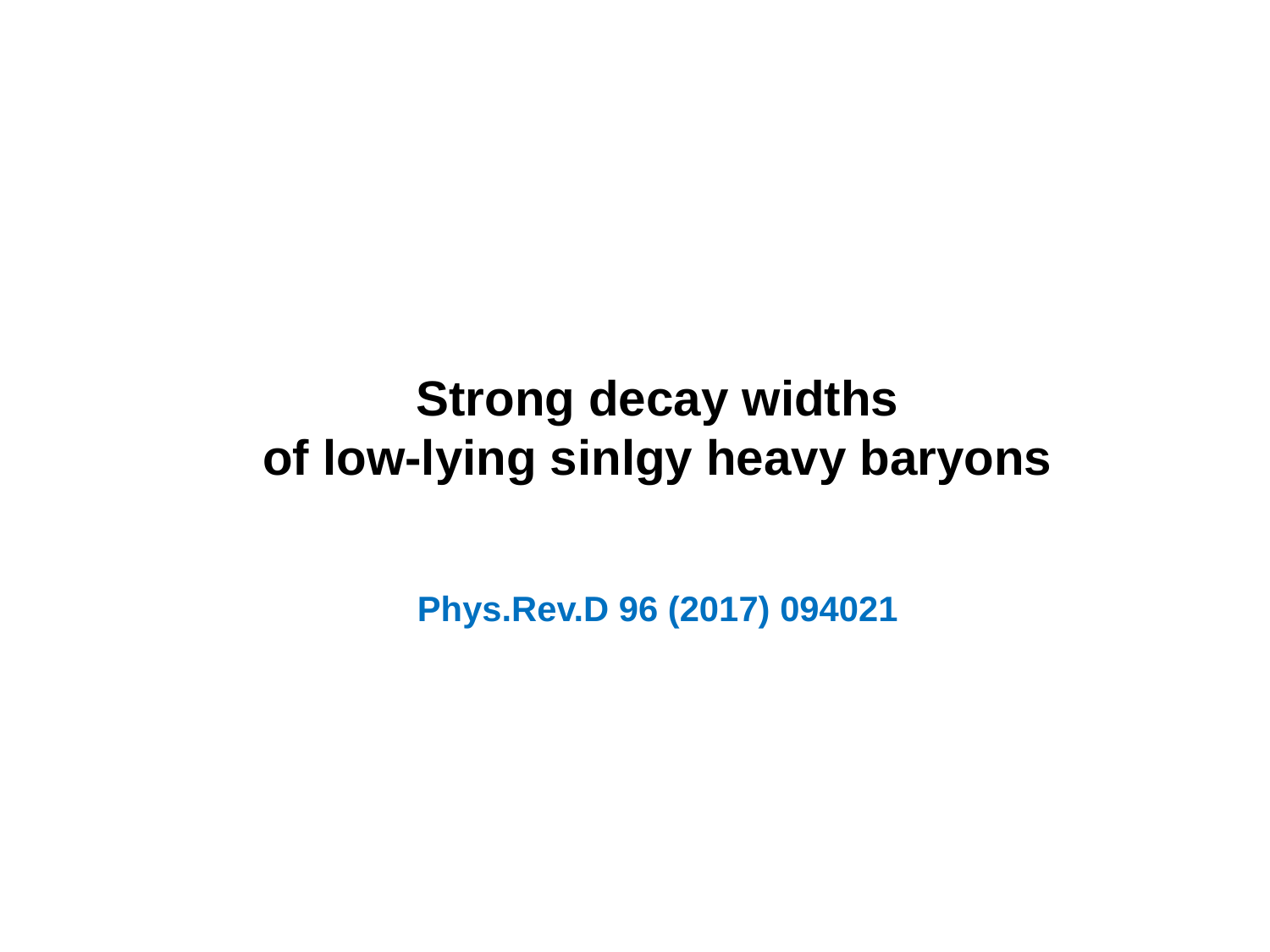

Strong decay widths
of low-lying sinlgy heavy baryons

Phys.Rev.D 96 (2017) 094021